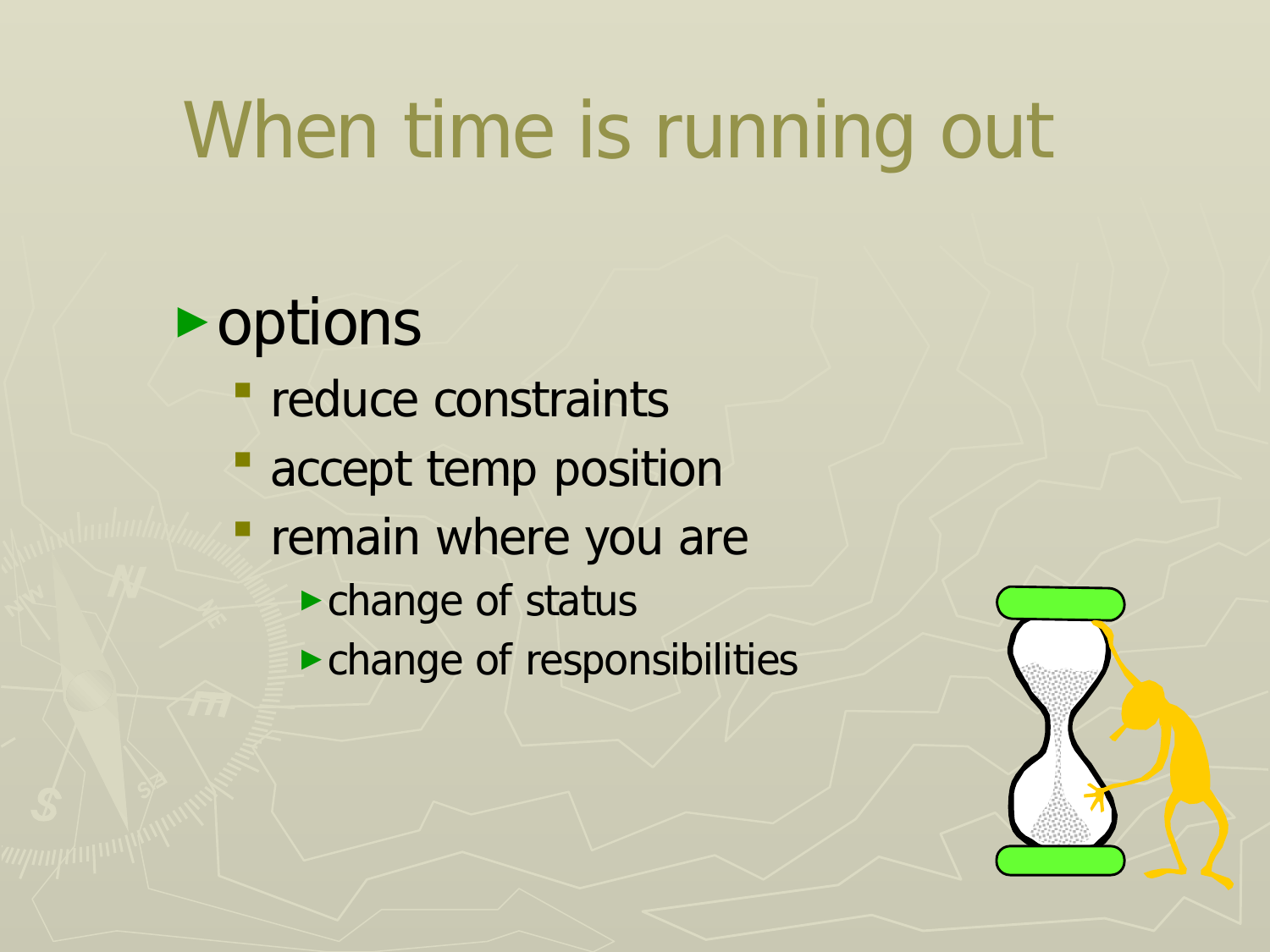

# When time is running out -1
When time is running out
options
reduce constraints
accept temp position
remain where you are
change of status
change of responsibilities